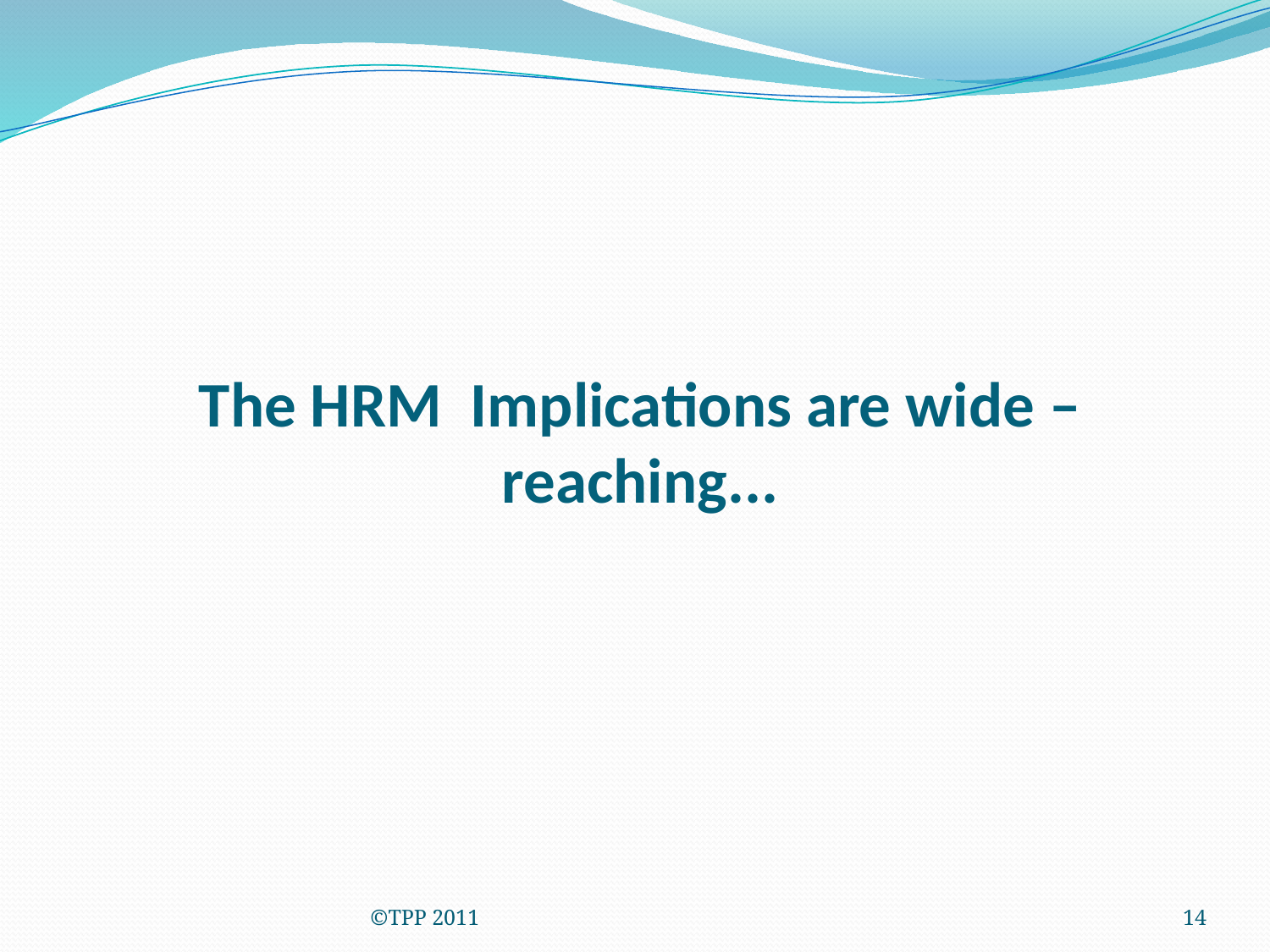

# The HRM  Implications are wide – reaching...
©TPP 2011
14